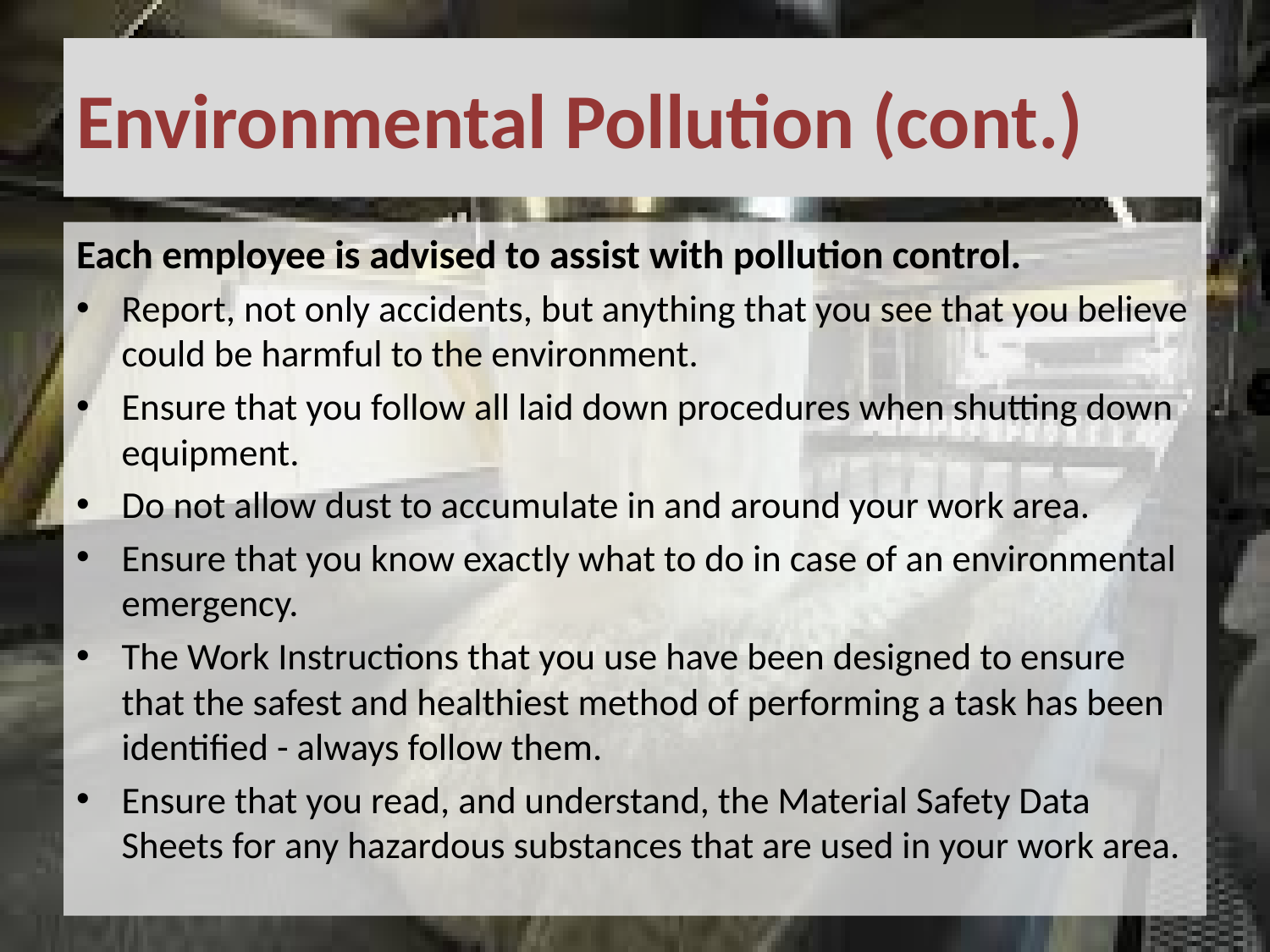

# Environmental Pollution (cont.)
Each employee is advised to assist with pollution control.
Report, not only accidents, but anything that you see that you believe could be harmful to the environment.
Ensure that you follow all laid down procedures when shutting down equipment.
Do not allow dust to accumulate in and around your work area.
Ensure that you know exactly what to do in case of an environmental emergency.
The Work Instructions that you use have been designed to ensure that the safest and healthiest method of performing a task has been identified - always follow them.
Ensure that you read, and understand, the Material Safety Data Sheets for any hazardous substances that are used in your work area.